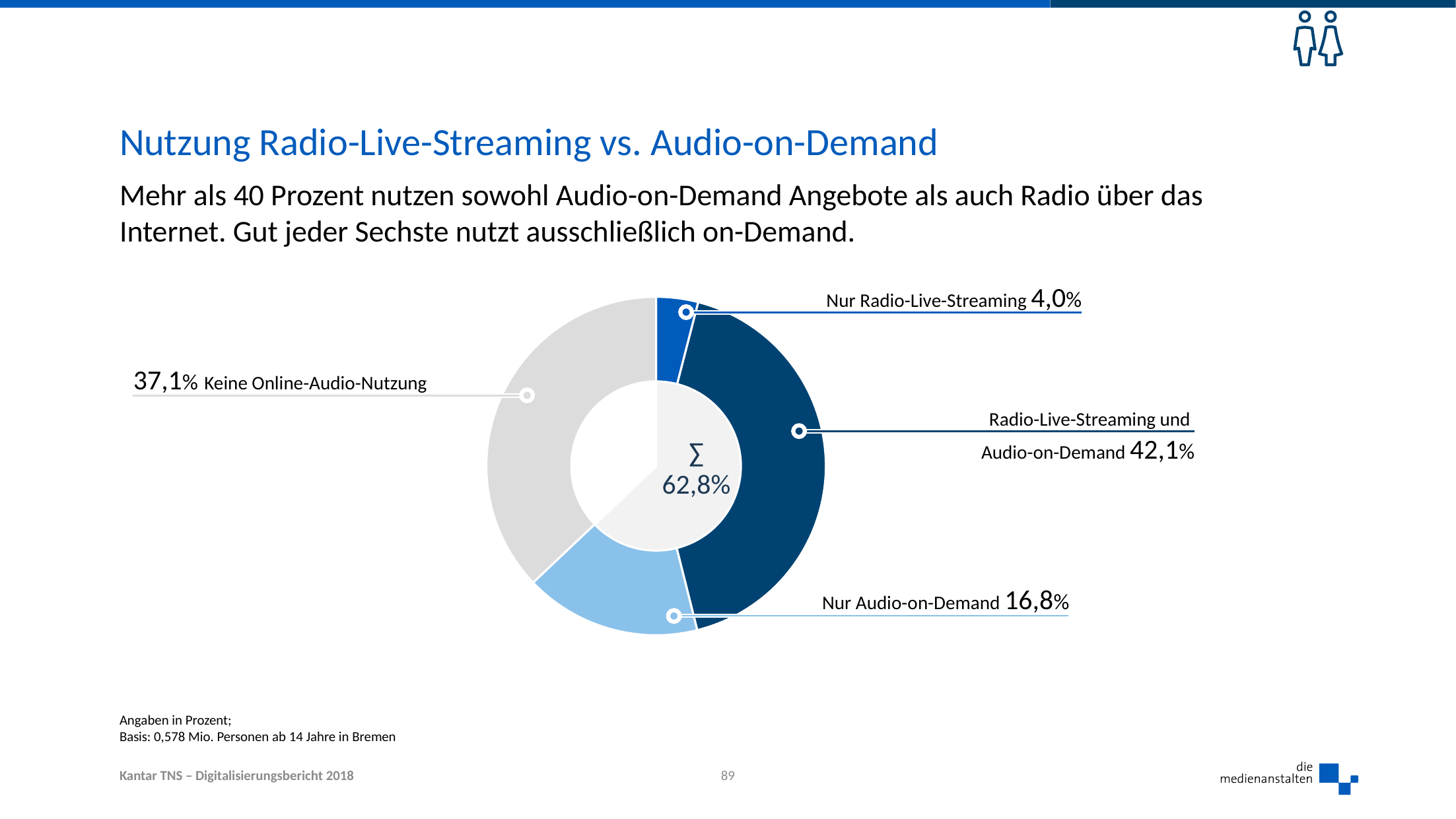

# Nutzung Radio-Live-Streaming vs. Audio-on-Demand
Mehr als 40 Prozent nutzen sowohl Audio-on-Demand Angebote als auch Radio über das Internet. Gut jeder Sechste nutzt ausschließlich on-Demand.

### Chart

| Category | Spalte1 |
|---|---|
|  | 62.8 |
|  | None |
|  | None |
|  | 37.2 |

### Chart

| Category | Spalte1 |
|---|---|
| Nur Radio Live-Streaming | 4.0 |
| Radio-Live-Streaming und Audio-on-Demand | 42.1 |
| Nur Audio-on-Demand | 16.8 |
| Keine Online-Audio-Nutzung | 37.1 |
Nur Radio-Live-Streaming 4,0%

37,1% Keine Online-Audio-Nutzung

 Radio-Live-Streaming und
Audio-on-Demand 42,1%

∑
62,8%
Nur Audio-on-Demand 16,8%

Angaben in Prozent;
Basis: 0,578 Mio. Personen ab 14 Jahre in Bremen
89
Kantar TNS – Digitalisierungsbericht 2018